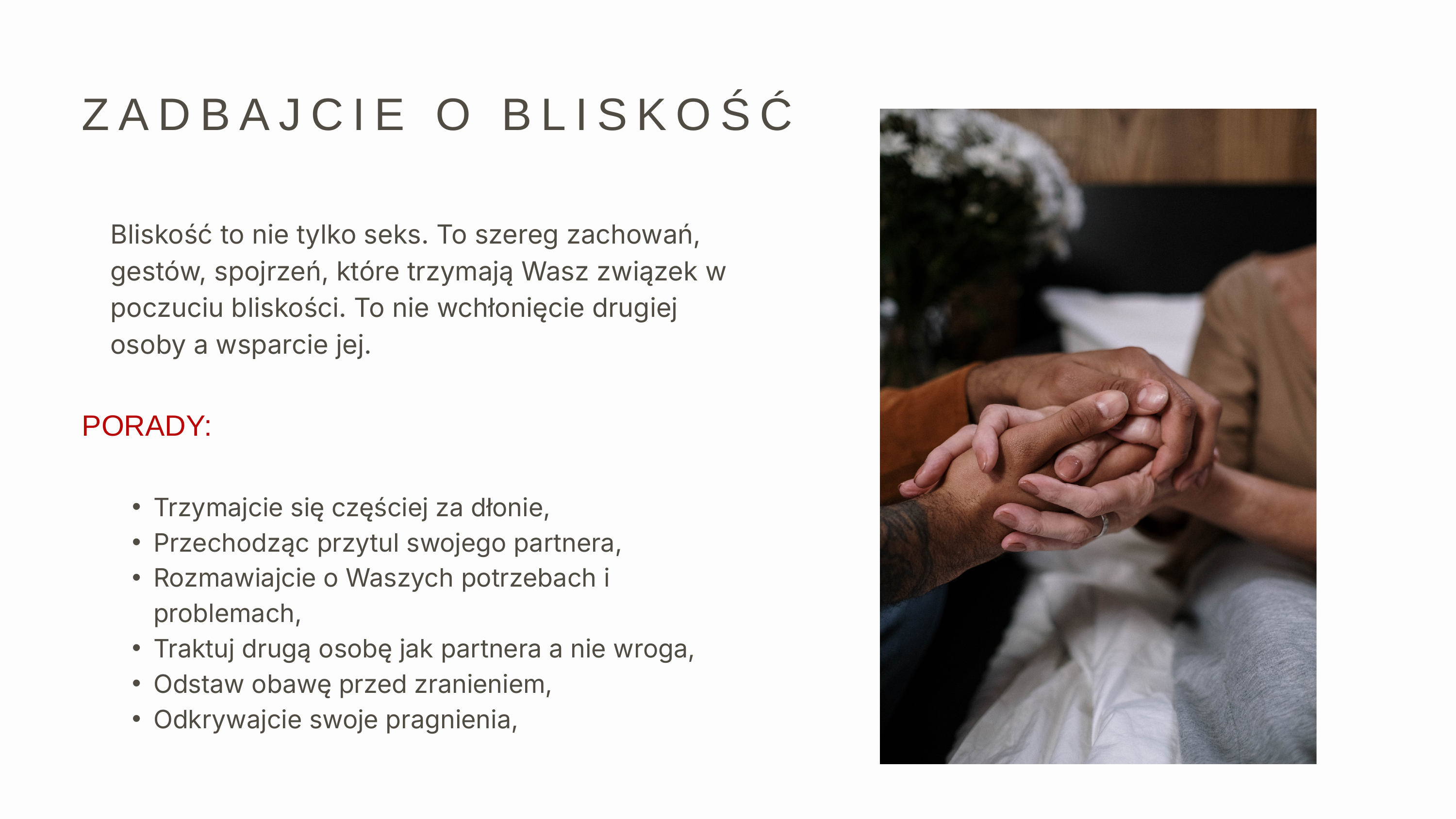

ZADBAJCIE O BLISKOŚĆ

Bliskość to nie tylko seks. To szereg zachowań, gestów, spojrzeń, które trzymają Wasz związek w poczuciu bliskości. To nie wchłonięcie drugiej osoby a wsparcie jej.
PORADY:
Trzymajcie się częściej za dłonie,
Przechodząc przytul swojego partnera,
Rozmawiajcie o Waszych potrzebach i problemach,
Traktuj drugą osobę jak partnera a nie wroga,
Odstaw obawę przed zranieniem,
Odkrywajcie swoje pragnienia,